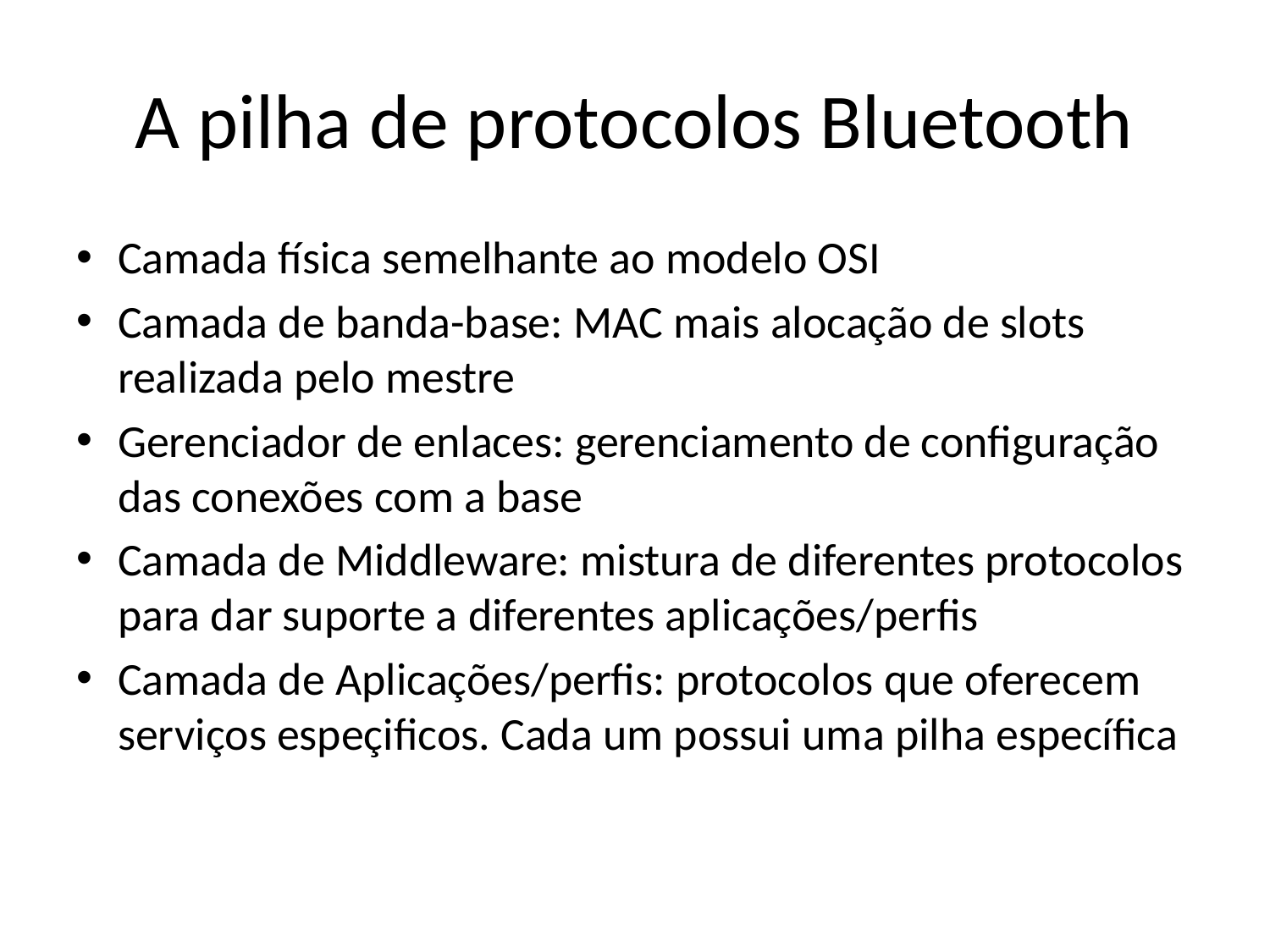

# A pilha de protocolos Bluetooth
Camada física semelhante ao modelo OSI
Camada de banda-base: MAC mais alocação de slots realizada pelo mestre
Gerenciador de enlaces: gerenciamento de configuração das conexões com a base
Camada de Middleware: mistura de diferentes protocolos para dar suporte a diferentes aplicações/perfis
Camada de Aplicações/perfis: protocolos que oferecem serviços espeçificos. Cada um possui uma pilha específica